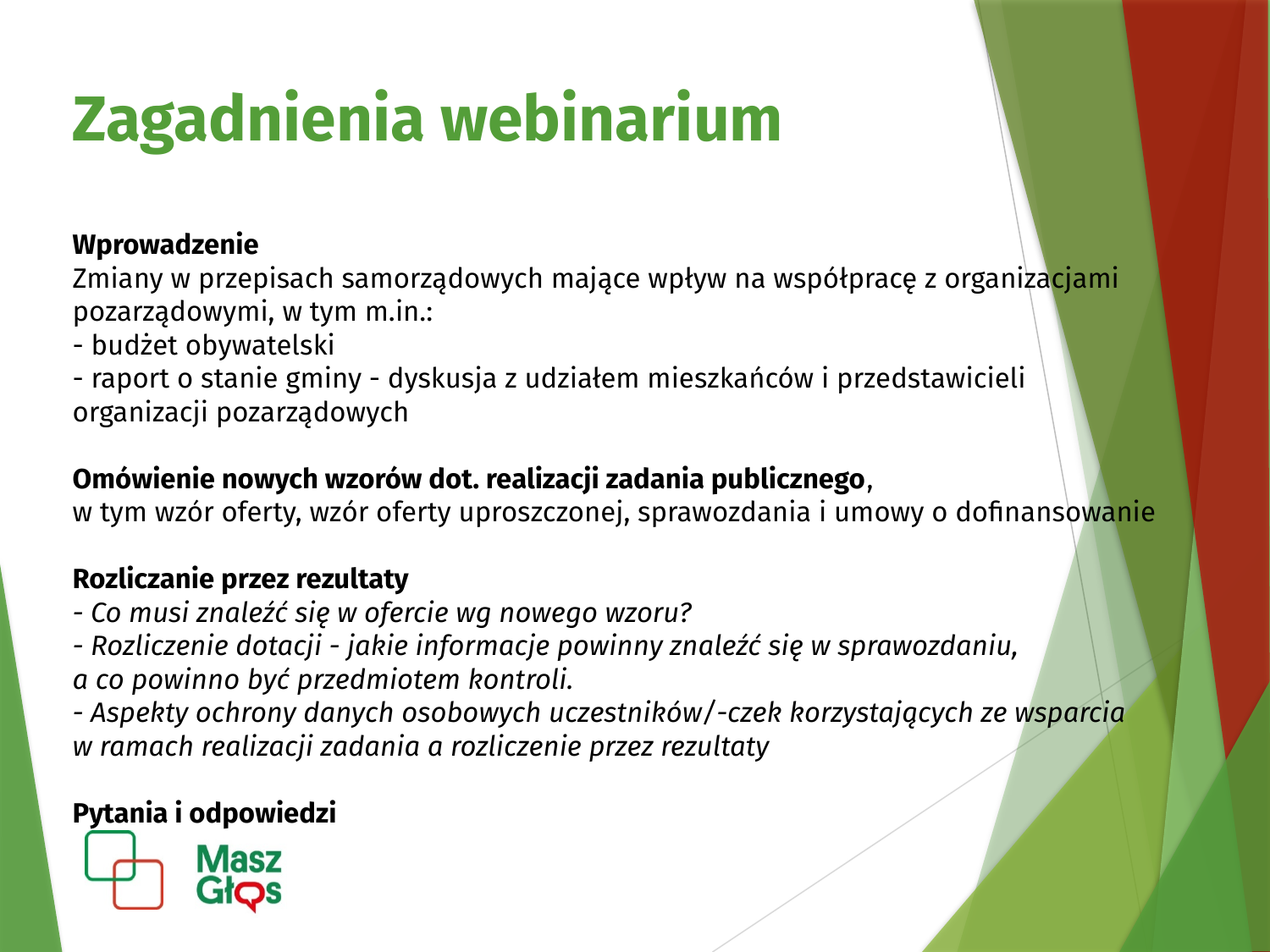

# Zagadnienia webinarium
Wprowadzenie
Zmiany w przepisach samorządowych mające wpływ na współpracę z organizacjami pozarządowymi, w tym m.in.:
- budżet obywatelski
- raport o stanie gminy - dyskusja z udziałem mieszkańców i przedstawicieli
organizacji pozarządowych
Omówienie nowych wzorów dot. realizacji zadania publicznego,
w tym wzór oferty, wzór oferty uproszczonej, sprawozdania i umowy o dofinansowanie
Rozliczanie przez rezultaty
- Co musi znaleźć się w ofercie wg nowego wzoru?
- Rozliczenie dotacji - jakie informacje powinny znaleźć się w sprawozdaniu,
a co powinno być przedmiotem kontroli. 
- Aspekty ochrony danych osobowych uczestników/-czek korzystających ze wsparcia
w ramach realizacji zadania a rozliczenie przez rezultaty
Pytania i odpowiedzi